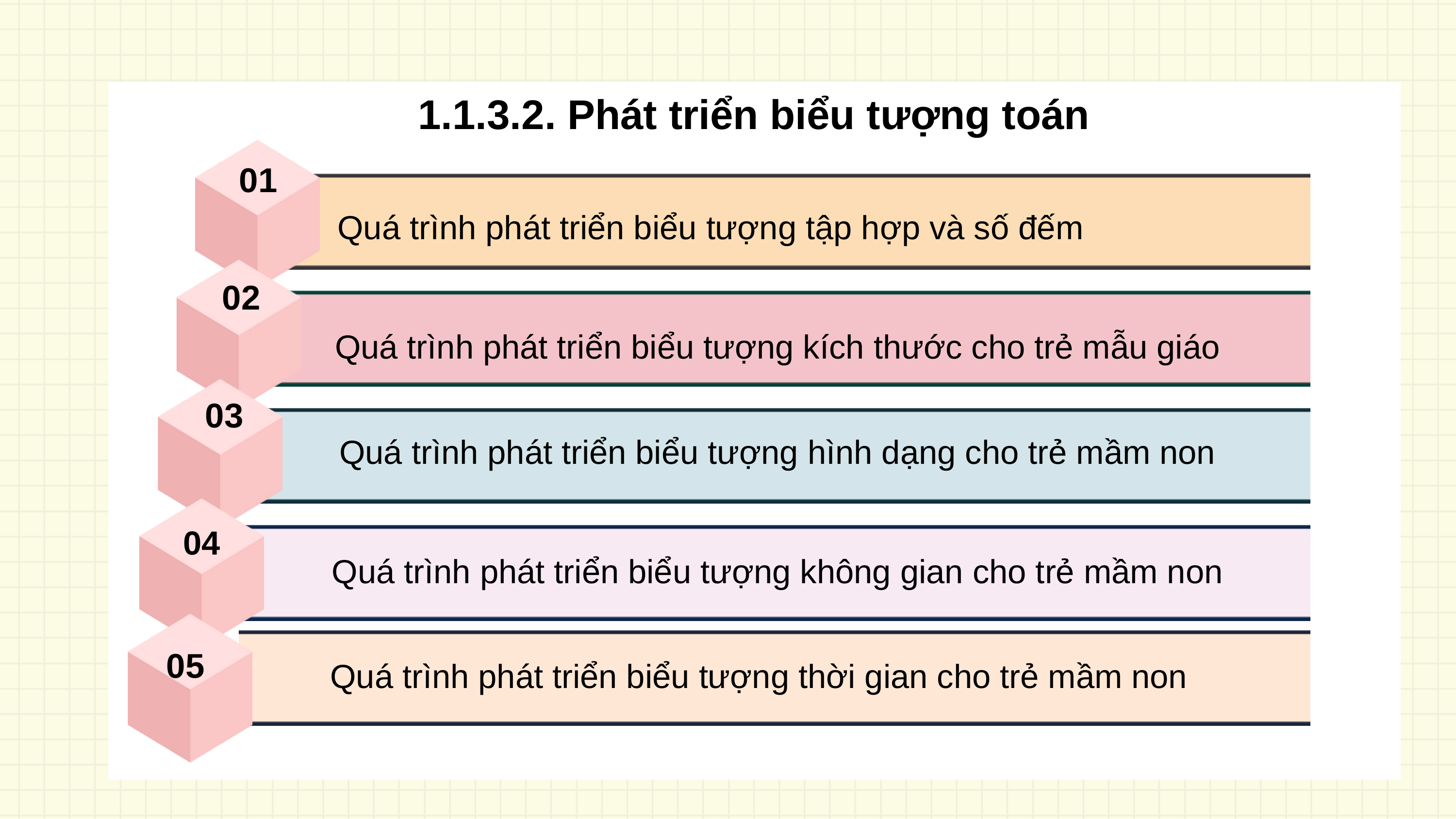

1.1.3.2. Phát triển biểu tượng toán

01

Quá trình phát triển biểu tượng tập hợp và số đếm

02

 Quá trình phát triển biểu tượng kích thước cho trẻ mẫu giáo

03

 Quá trình phát triển biểu tượng hình dạng cho trẻ mầm non

04

 Quá trình phát triển biểu tượng không gian cho trẻ mầm non

05

 Quá trình phát triển biểu tượng thời gian cho trẻ mầm non